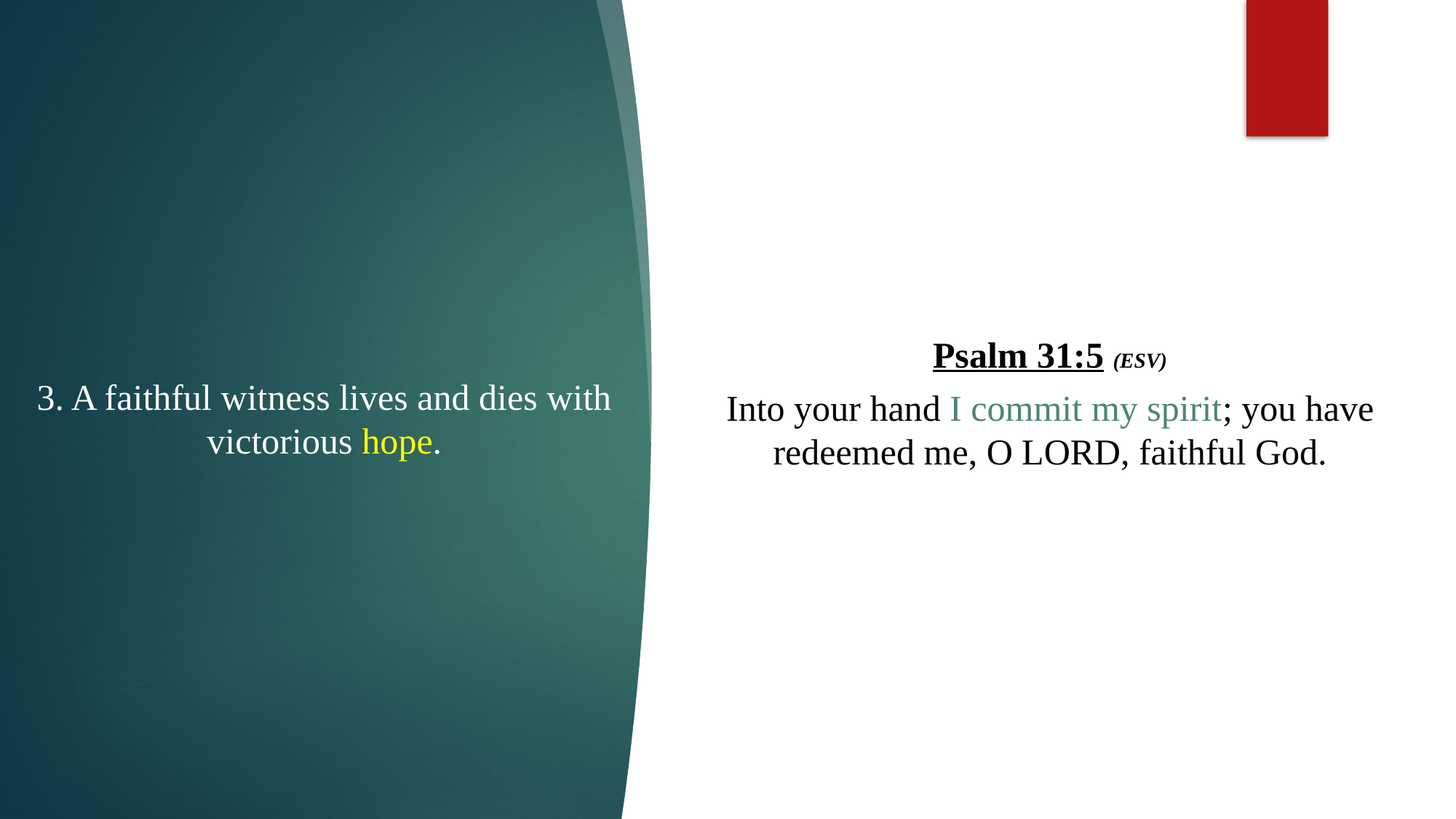

Psalm 31:5 (ESV)
Into your hand I commit my spirit; you have redeemed me, O LORD, faithful God.
3. A faithful witness lives and dies with victorious hope.